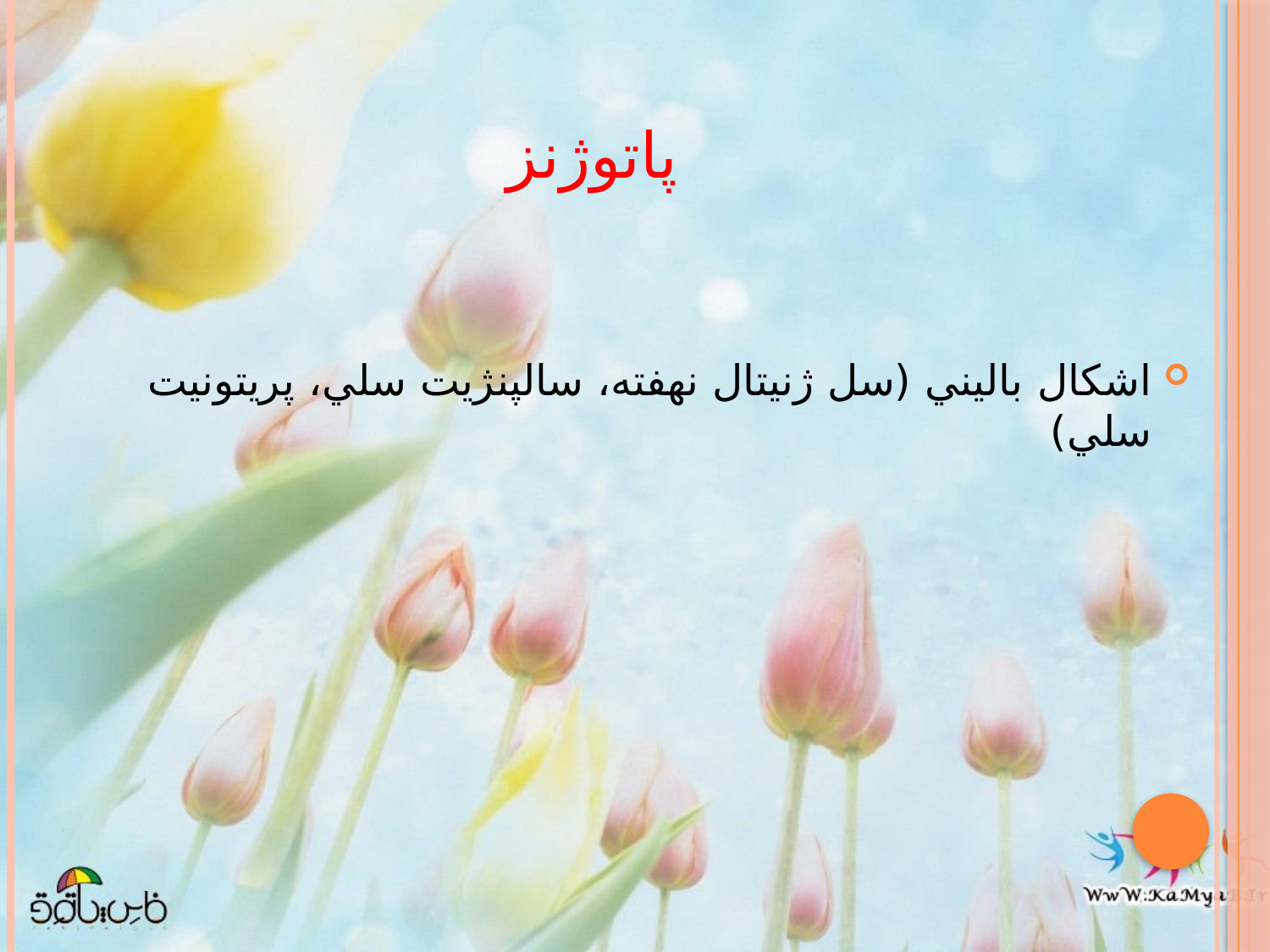

# پاتوژنز
اشكال باليني (سل ژنيتال نهفته، سالپنژيت سلي، پريتونيت سلي)